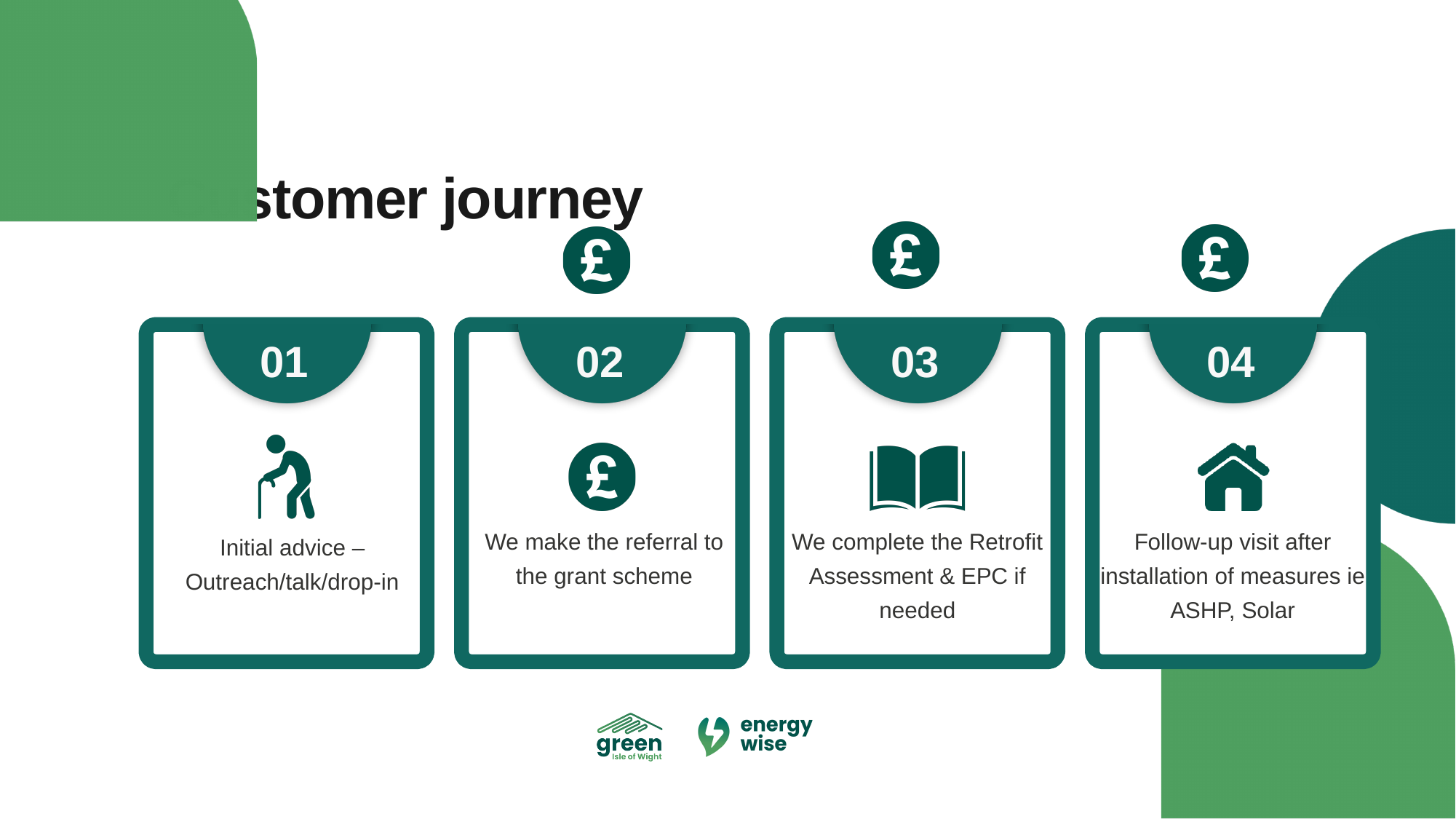

Customer journey

01
02
03
04

We make the referral to the grant scheme
We complete the Retrofit Assessment & EPC if needed
Follow-up visit after installation of measures ie ASHP, Solar
Initial advice –Outreach/talk/drop-in